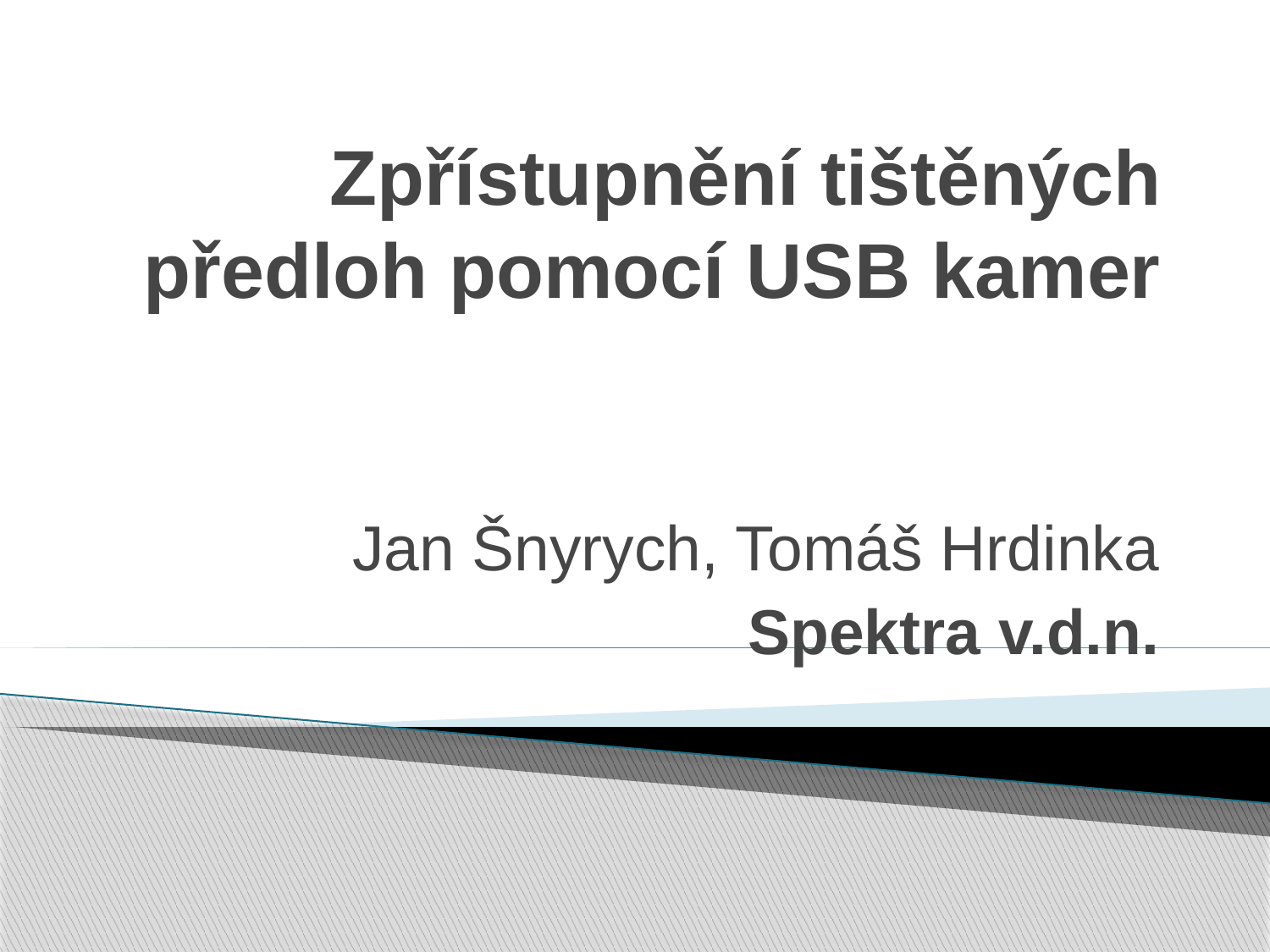

# Zpřístupnění tištěných předloh pomocí USB kamer
Jan Šnyrych, Tomáš Hrdinka
Spektra v.d.n.